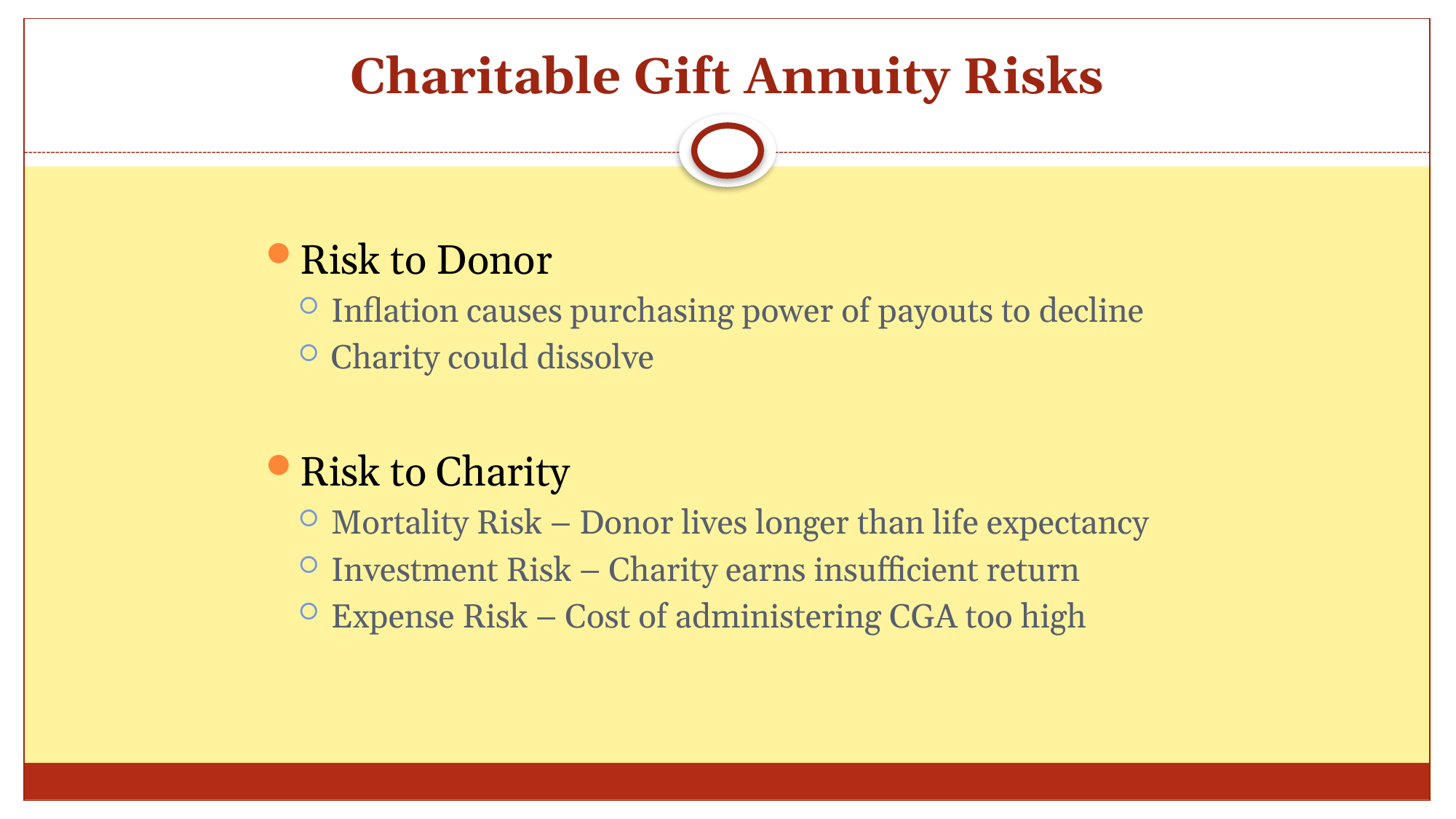

# Charitable Gift Annuity Risks
Risk to Donor
Inflation causes purchasing power of payouts to decline
Charity could dissolve

Risk to Charity
Mortality Risk – Donor lives longer than life expectancy
Investment Risk – Charity earns insufficient return
Expense Risk – Cost of administering CGA too high